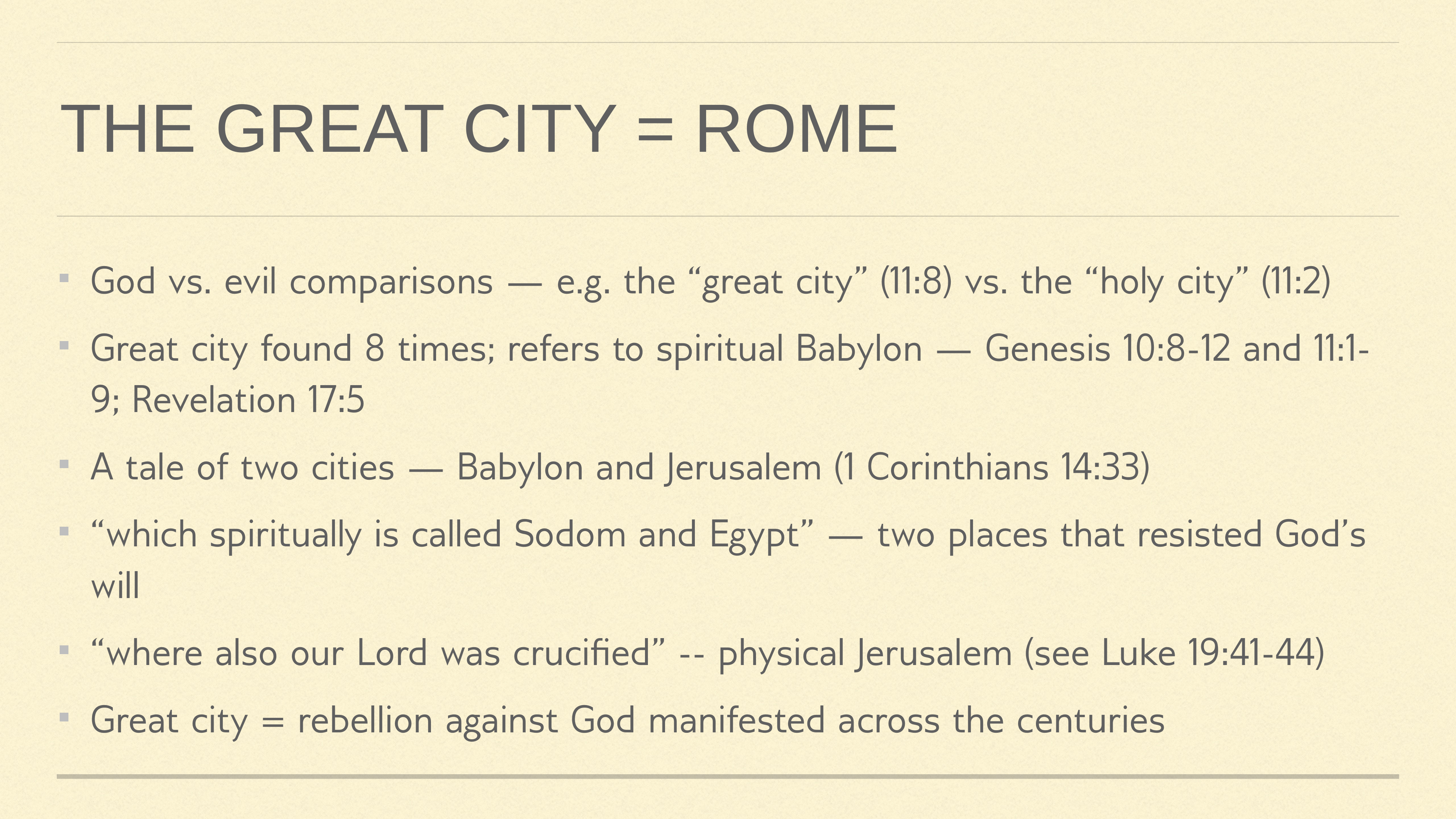

# The great city = Rome
God vs. evil comparisons — e.g. the “great city” (11:8) vs. the “holy city” (11:2)
Great city found 8 times; refers to spiritual Babylon — Genesis 10:8-12 and 11:1-9; Revelation 17:5
A tale of two cities — Babylon and Jerusalem (1 Corinthians 14:33)
“which spiritually is called Sodom and Egypt” — two places that resisted God’s will
“where also our Lord was crucified” -- physical Jerusalem (see Luke 19:41-44)
Great city = rebellion against God manifested across the centuries